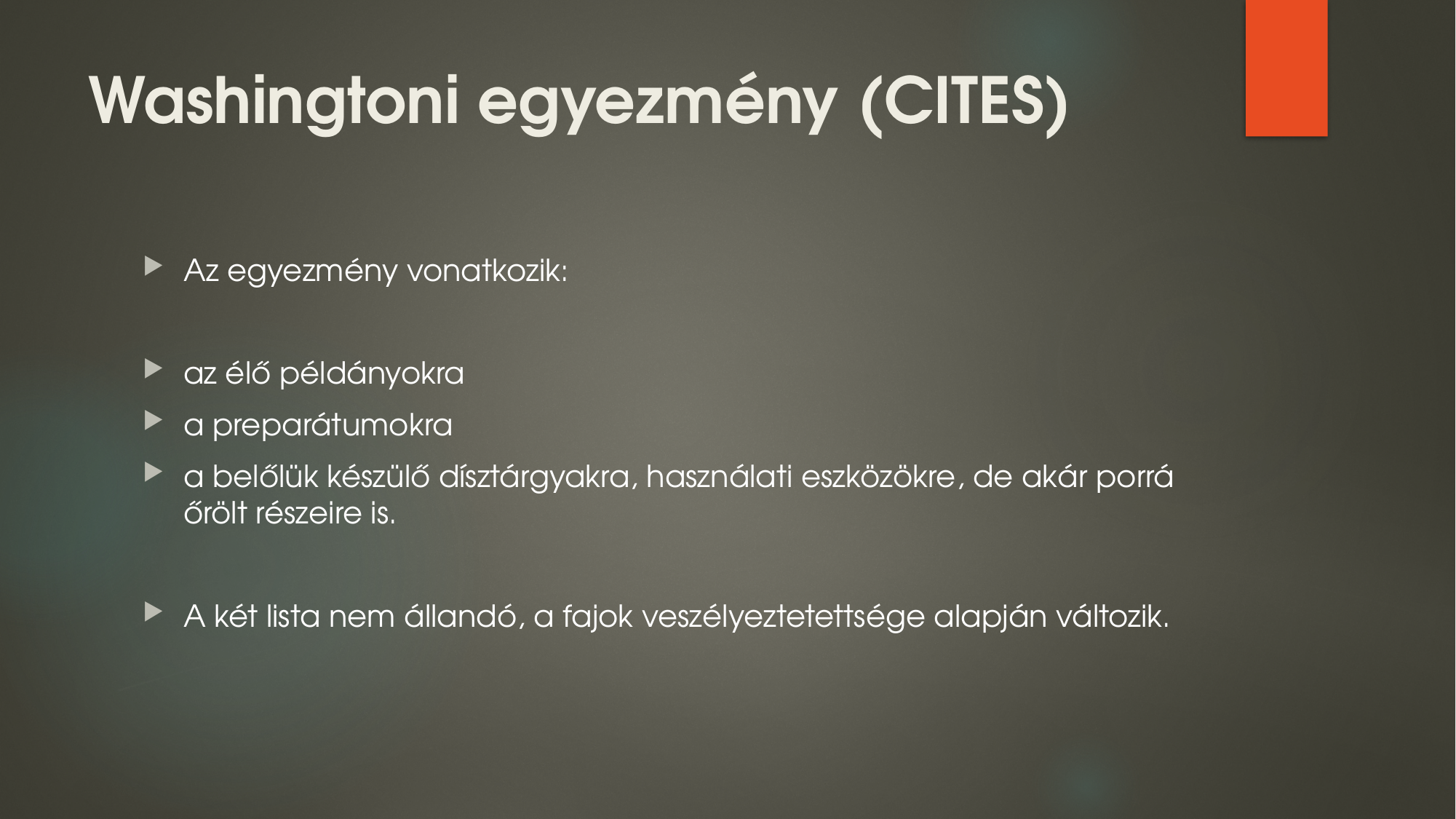

# Washingtoni egyezmény (CITES)
Az egyezmény vonatkozik:

az élő példányokra
a preparátumokra
a belőlük készülő dísztárgyakra, használati eszközökre, de akár porrá őrölt részeire is.

A két lista nem állandó, a fajok veszélyeztetettsége alapján változik.